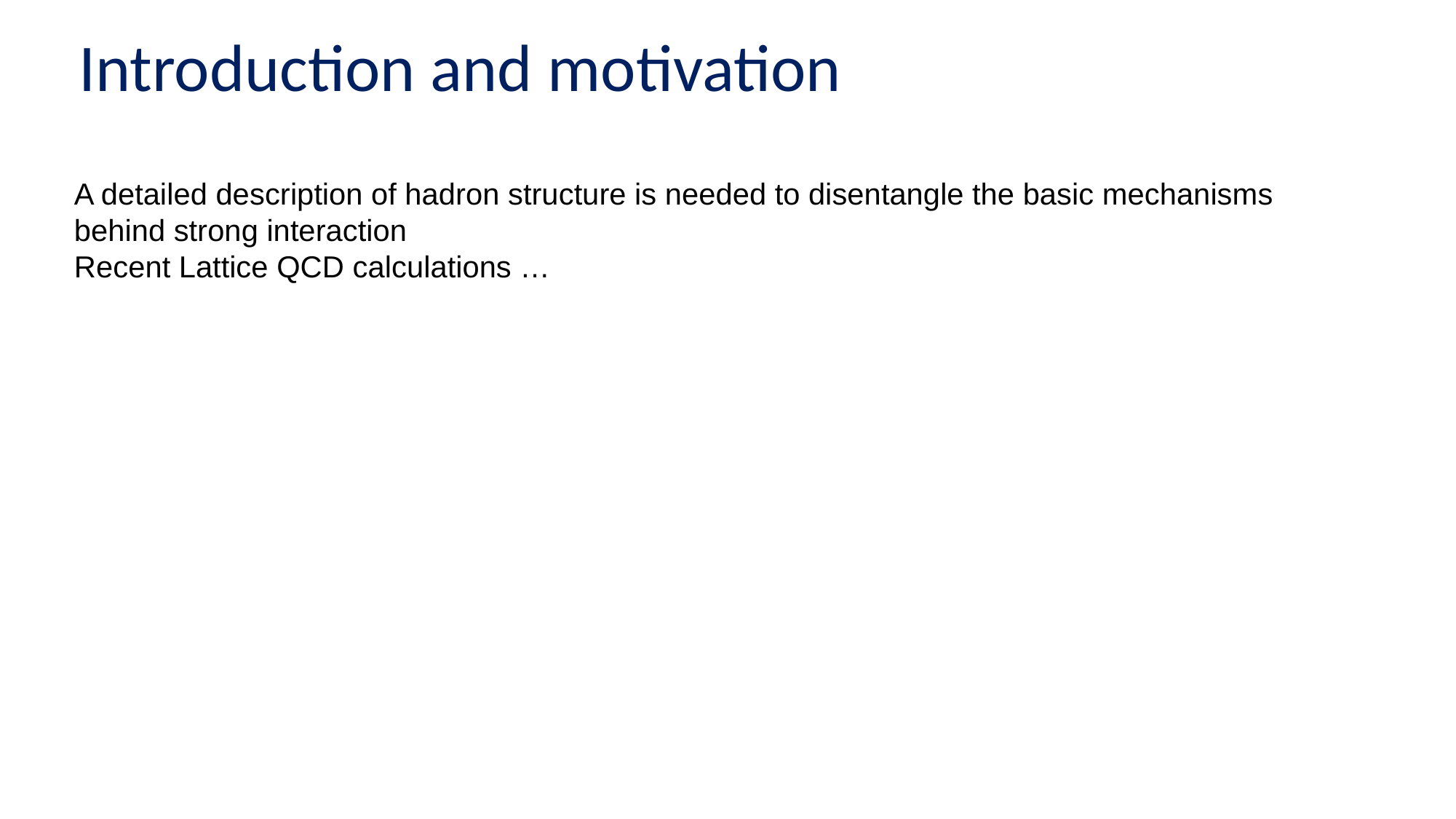

Introduction and motivation
A detailed description of hadron structure is needed to disentangle the basic mechanisms behind strong interaction
Recent Lattice QCD calculations …